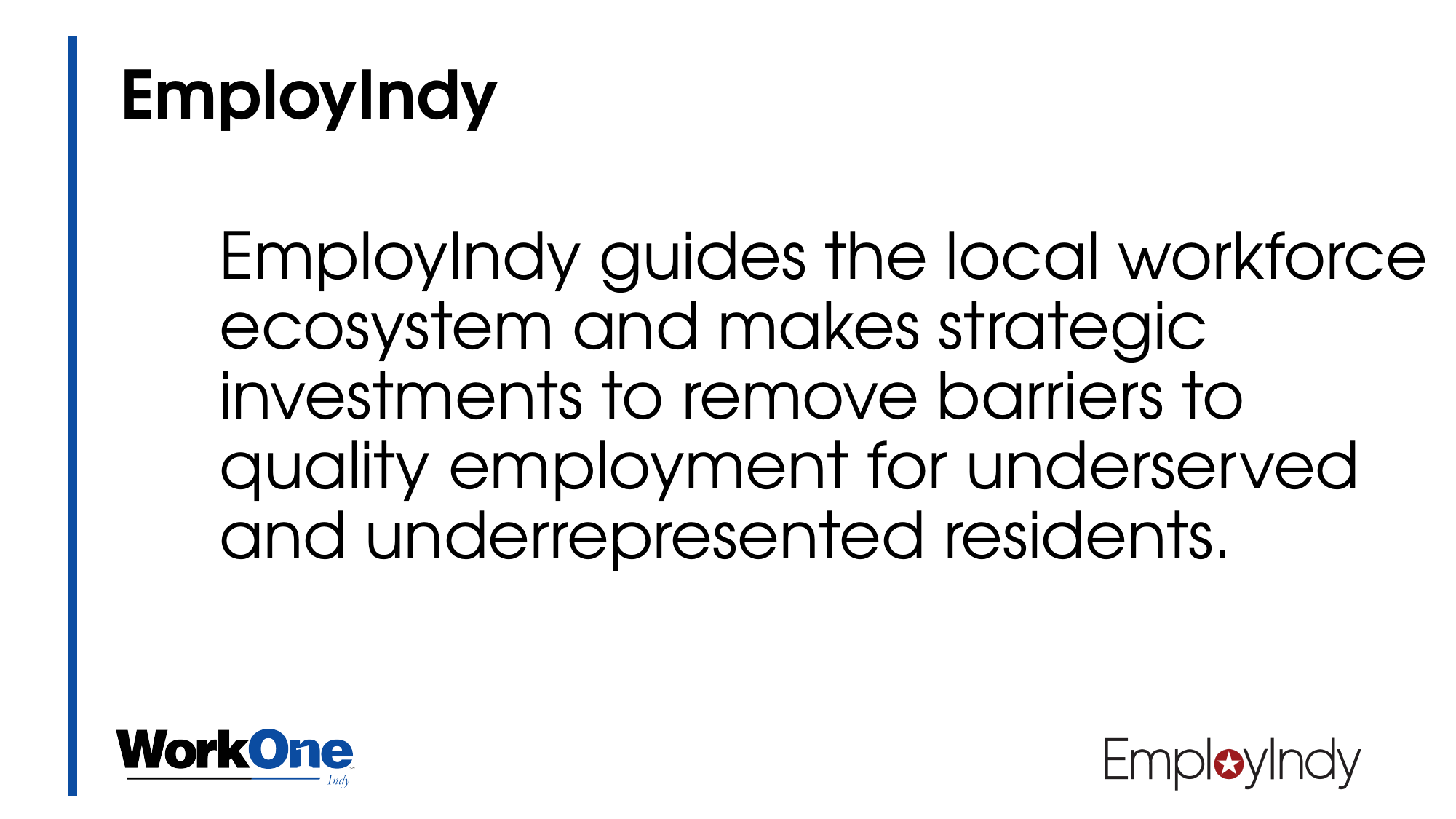

EmployIndy
EmployIndy guides the local workforce ecosystem and makes strategic investments to remove barriers to quality employment for underserved and underrepresented residents.